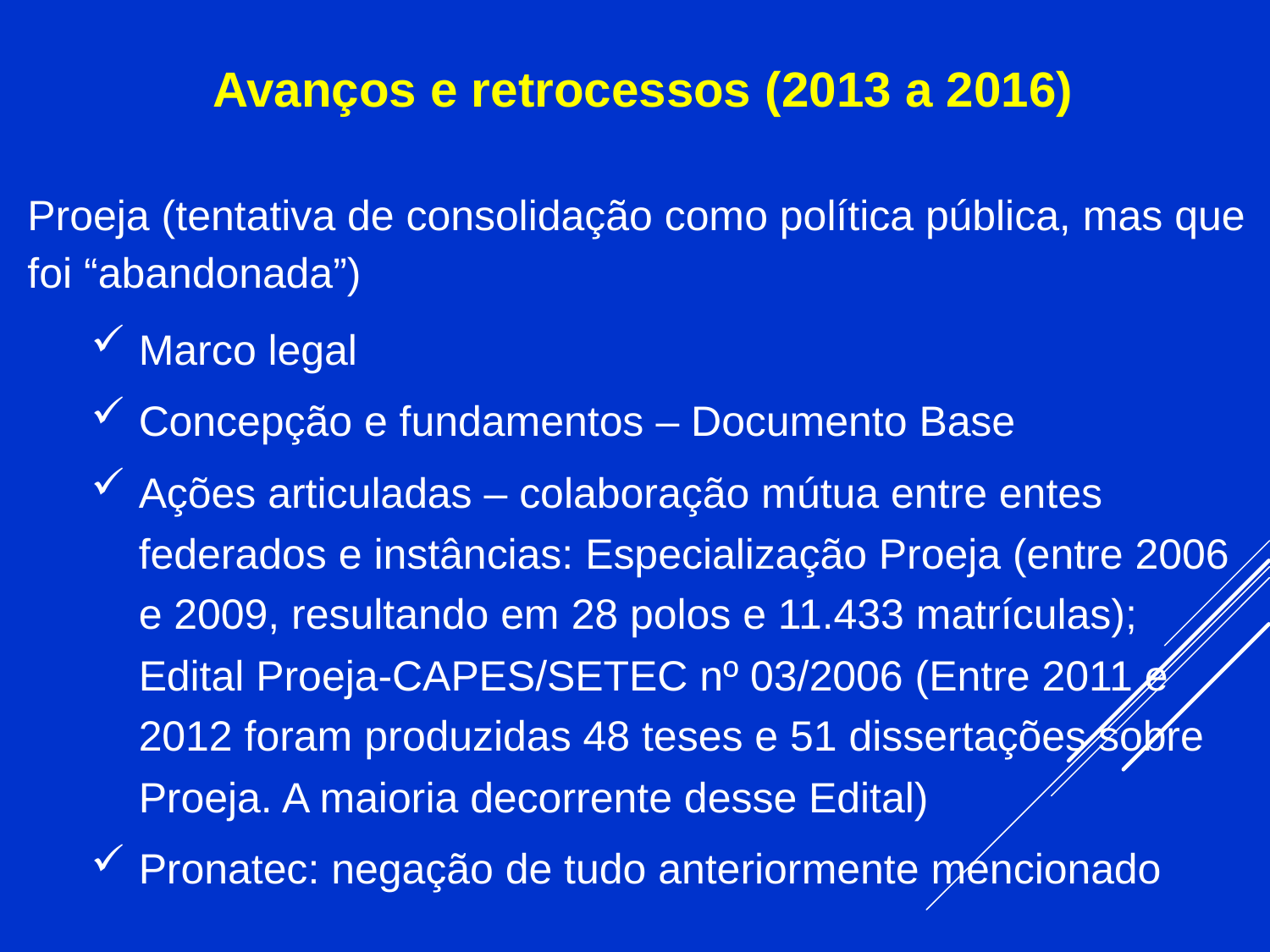

Avanços e retrocessos (2013 a 2016)
Proeja (tentativa de consolidação como política pública, mas que foi “abandonada”)
Marco legal
Concepção e fundamentos – Documento Base
Ações articuladas – colaboração mútua entre entes federados e instâncias: Especialização Proeja (entre 2006 e 2009, resultando em 28 polos e 11.433 matrículas); Edital Proeja-CAPES/SETEC nº 03/2006 (Entre 2011 e 2012 foram produzidas 48 teses e 51 dissertações sobre Proeja. A maioria decorrente desse Edital)
Pronatec: negação de tudo anteriormente mencionado